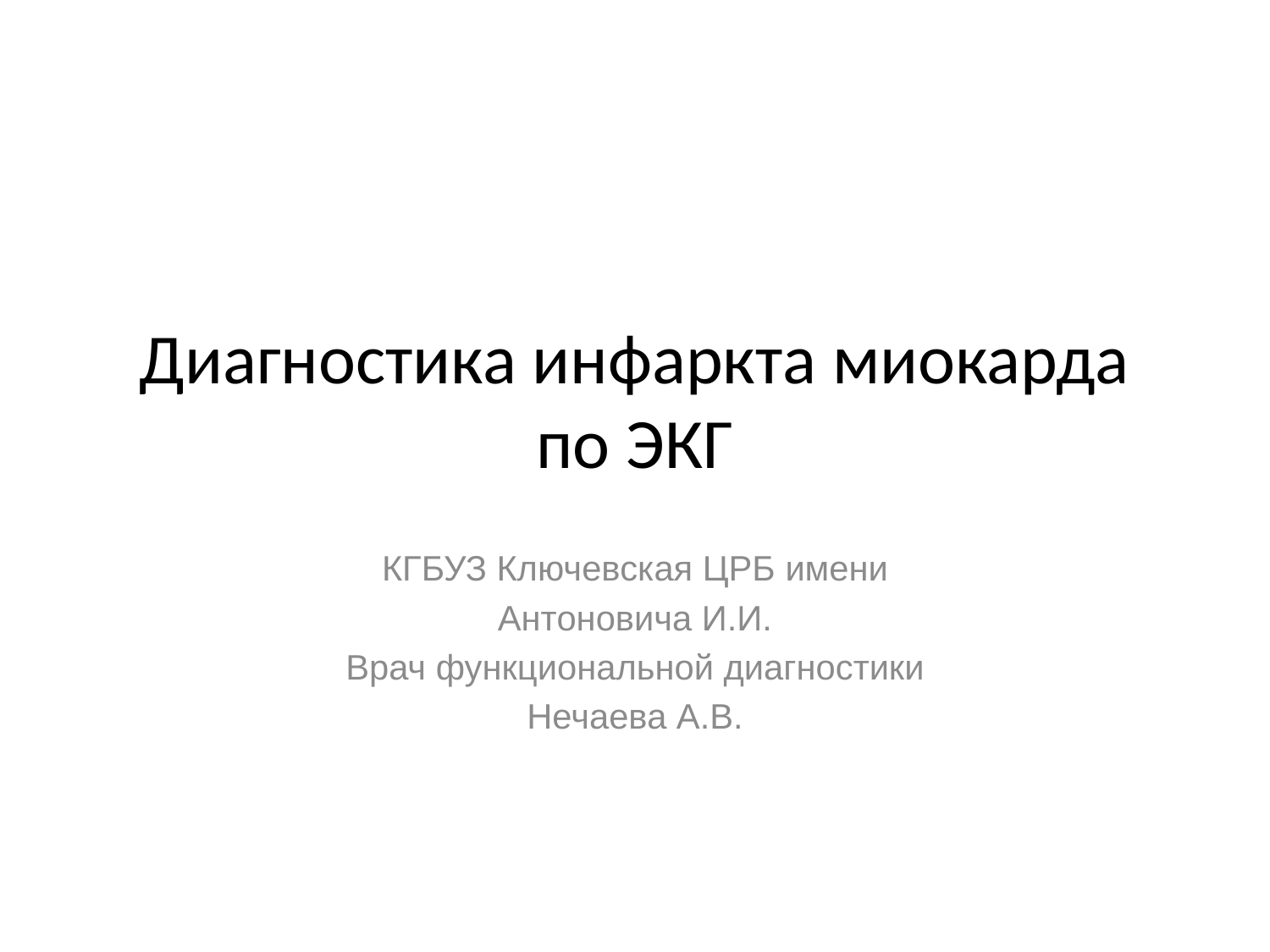

# Диагностика инфаркта миокарда по ЭКГ
КГБУЗ Ключевская ЦРБ имени
Антоновича И.И.
Врач функциональной диагностики
Нечаева А.В.